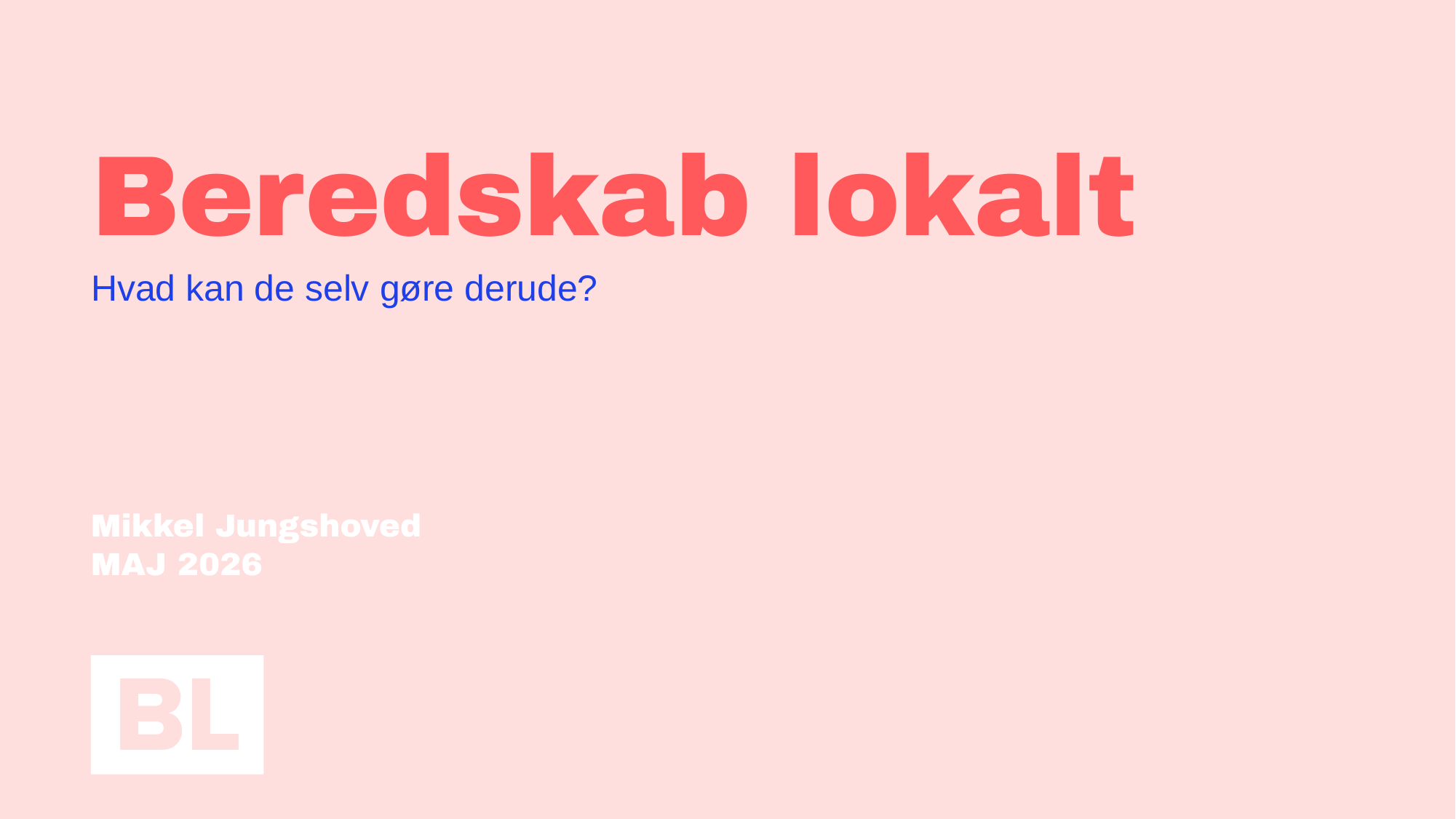

# Beredskab lokalt
Hvad kan de selv gøre derude?
Mikkel Jungshoved
Maj 2026